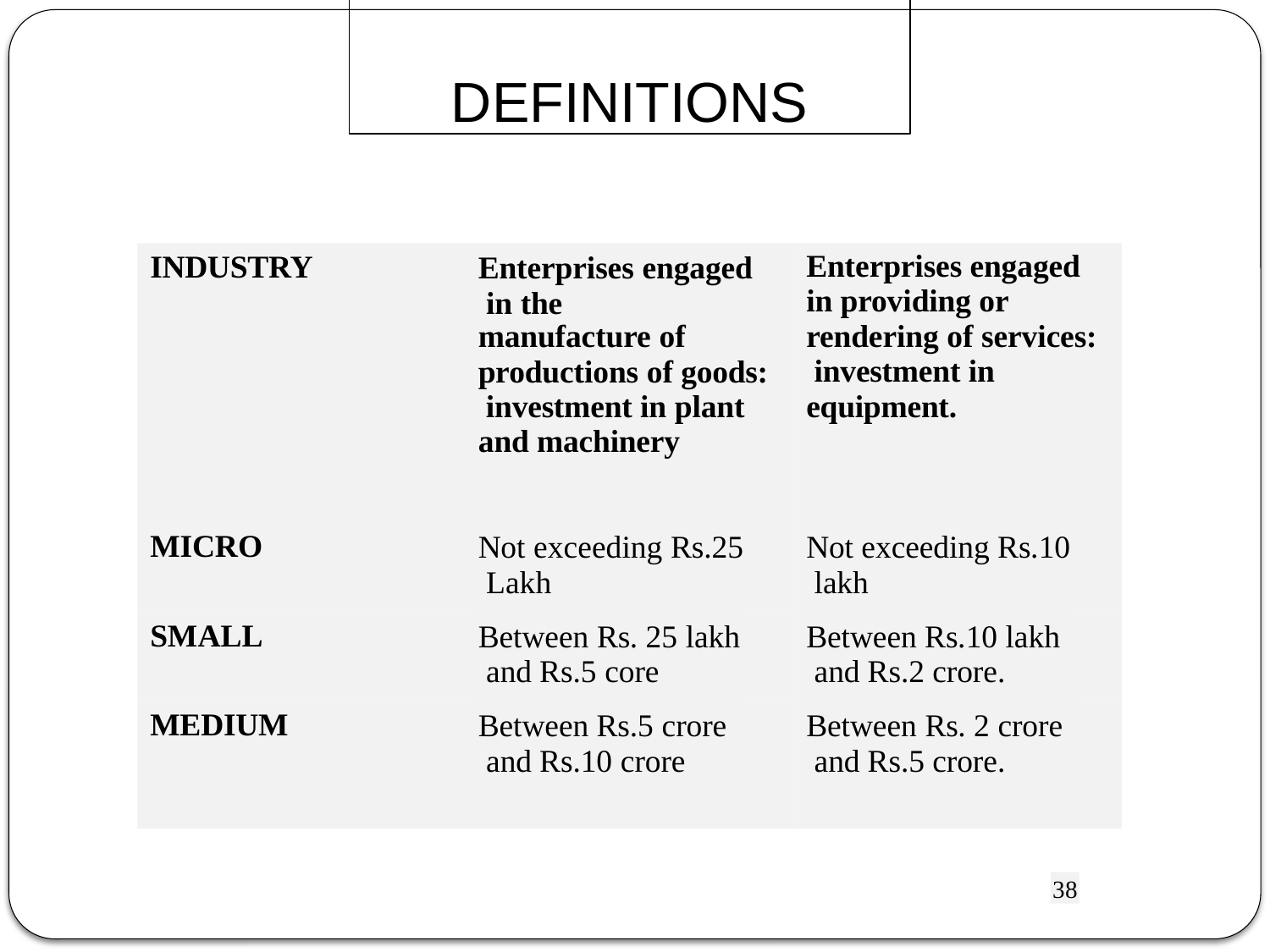

# DEFINITIONS

INDUSTRY
Enterprises engaged  in the
manufacture of
productions of goods:  investment in plant  and machinery
Enterprises engaged  in providing or  rendering of services:  investment in  equipment.

MICRO
Not exceeding Rs.25  Lakh
Between Rs. 25 lakh  and Rs.5 core
Between Rs.5 crore  and Rs.10 crore
Not exceeding Rs.10  lakh
Between Rs.10 lakh  and Rs.2 crore.
Between Rs. 2 crore  and Rs.5 crore.

SMALL

MEDIUM
38